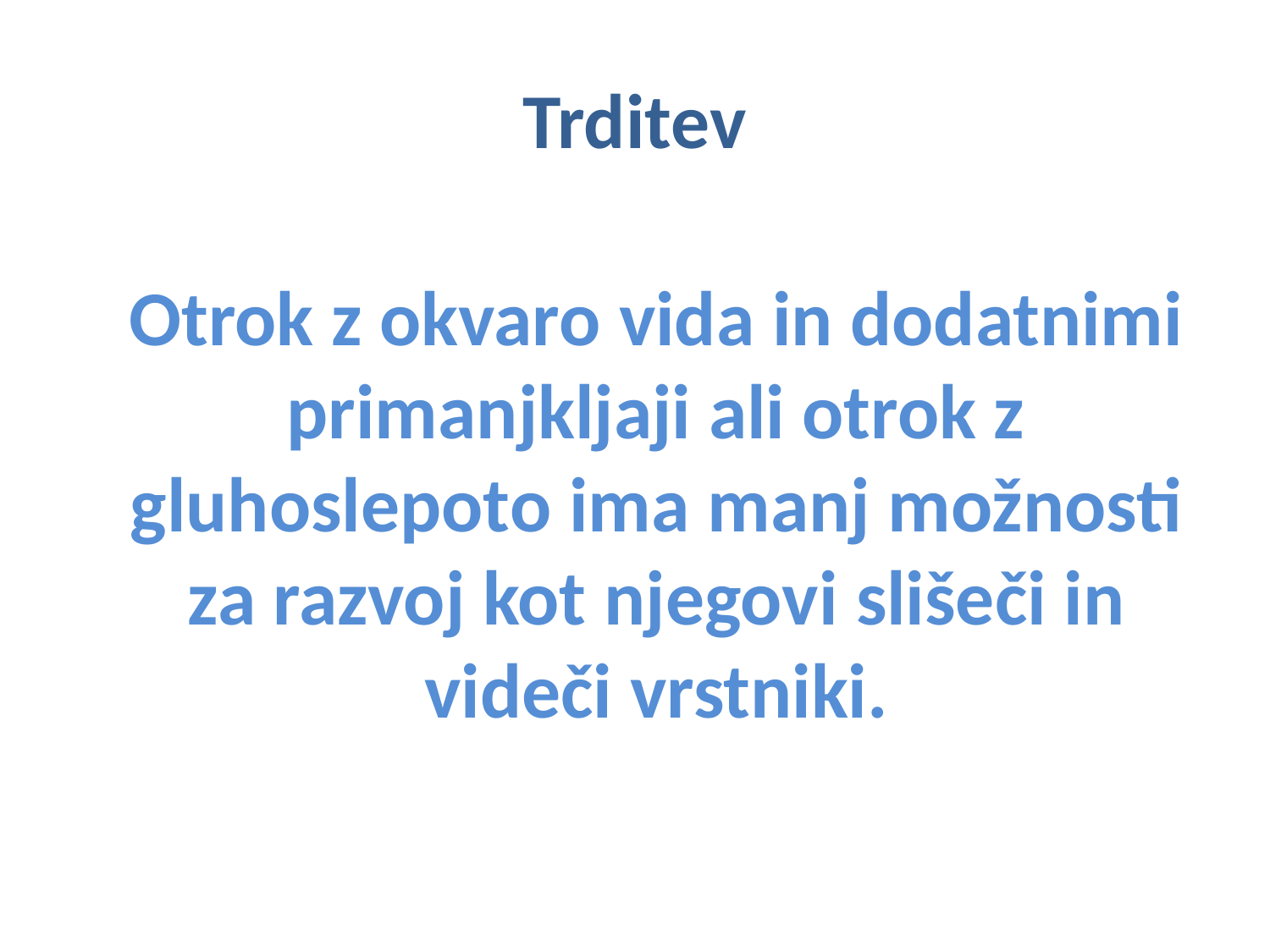

# Trditev

Otrok z okvaro vida in dodatnimi primanjkljaji ali otrok z gluhoslepoto ima manj možnosti za razvoj kot njegovi slišeči in videči vrstniki.